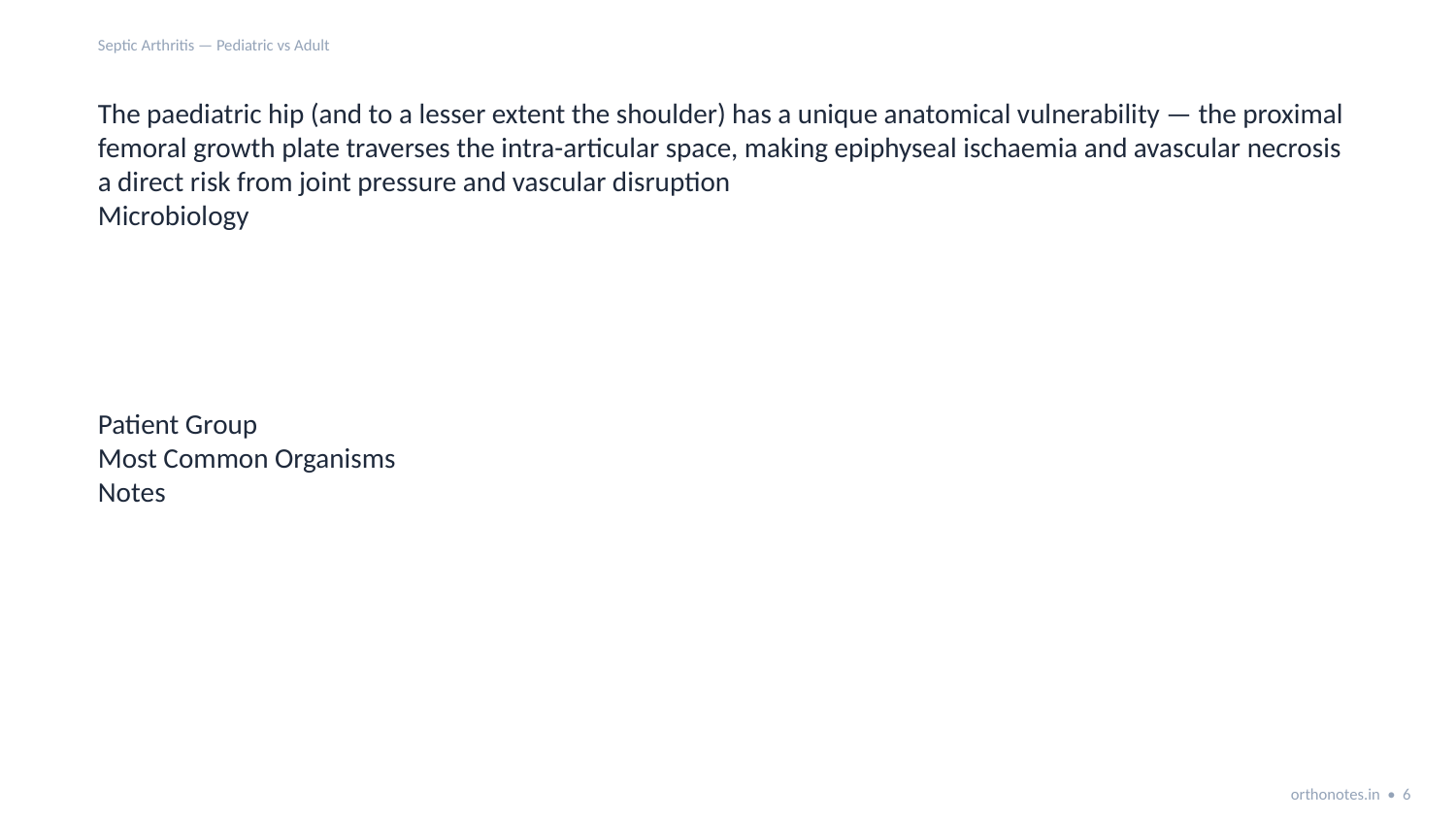

Septic Arthritis — Pediatric vs Adult
The paediatric hip (and to a lesser extent the shoulder) has a unique anatomical vulnerability — the proximal femoral growth plate traverses the intra-articular space, making epiphyseal ischaemia and avascular necrosis a direct risk from joint pressure and vascular disruption
Microbiology
Patient Group
Most Common Organisms
Notes
orthonotes.in  •  6